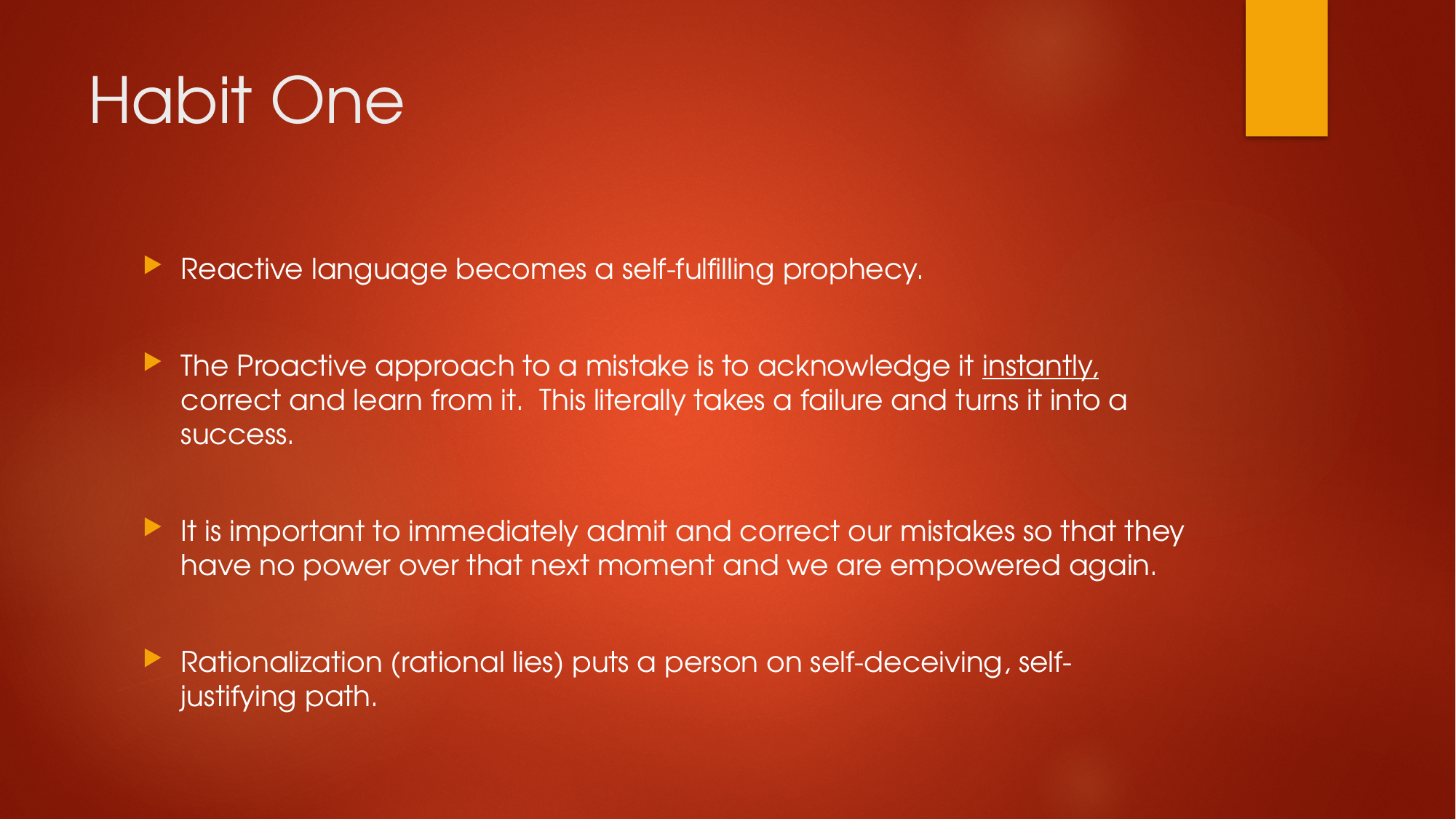

# Habit One
Reactive language becomes a self-fulfilling prophecy.

The Proactive approach to a mistake is to acknowledge it instantly, correct and learn from it.  This literally takes a failure and turns it into a success.

It is important to immediately admit and correct our mistakes so that they have no power over that next moment and we are empowered again.

Rationalization (rational lies) puts a person on self-deceiving, self-justifying path.